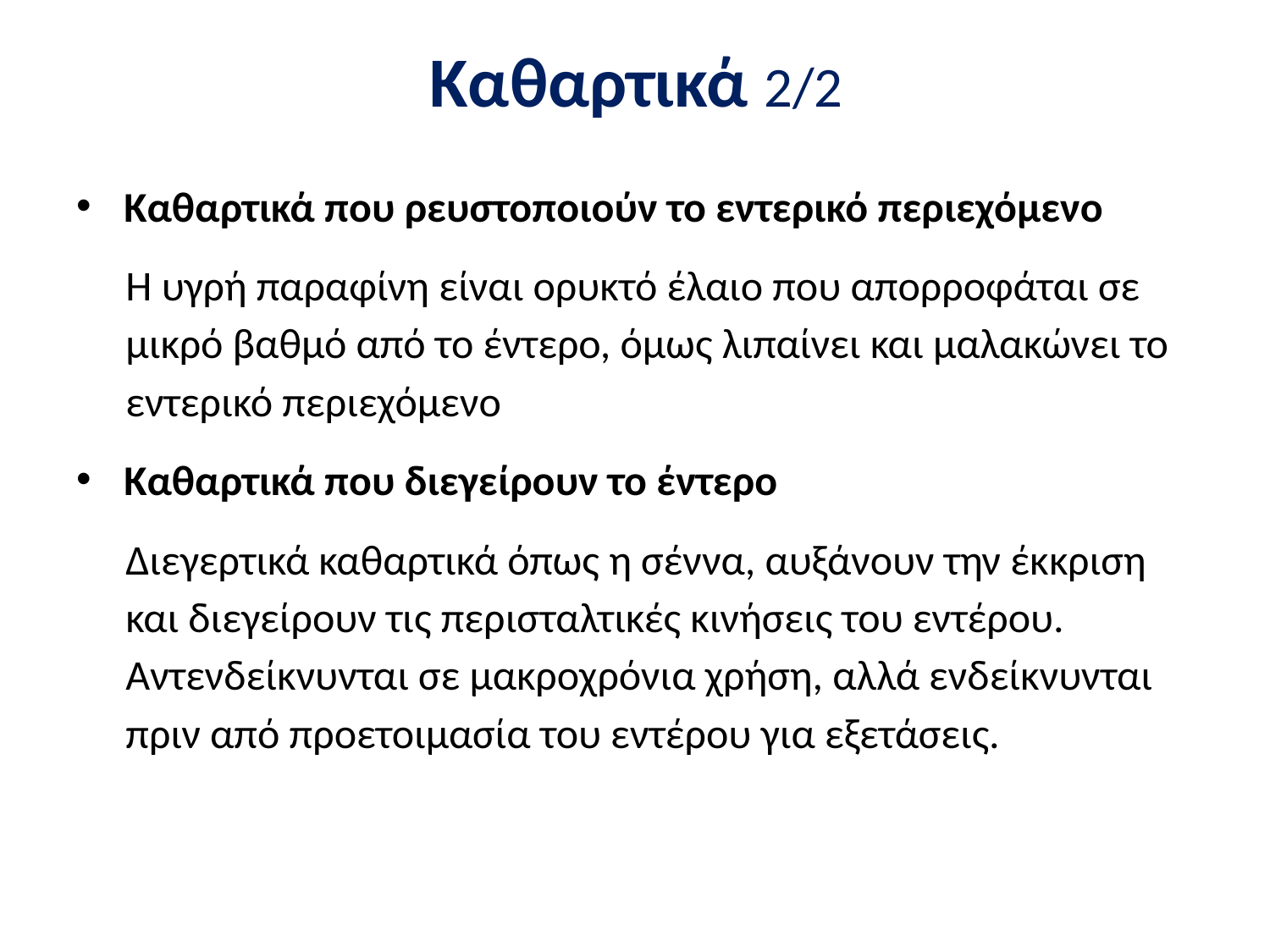

# Καθαρτικά 2/2
Καθαρτικά που ρευστοποιούν το εντερικό περιεχόμενο
Η υγρή παραφίνη είναι ορυκτό έλαιο που απορροφάται σε μικρό βαθμό από το έντερο, όμως λιπαίνει και μαλακώνει το εντερικό περιεχόμενο
Καθαρτικά που διεγείρουν το έντερο
Διεγερτικά καθαρτικά όπως η σέννα, αυξάνουν την έκκριση και διεγείρουν τις περισταλτικές κινήσεις του εντέρου. Αντενδείκνυνται σε μακροχρόνια χρήση, αλλά ενδείκνυνται πριν από προετοιμασία του εντέρου για εξετάσεις.